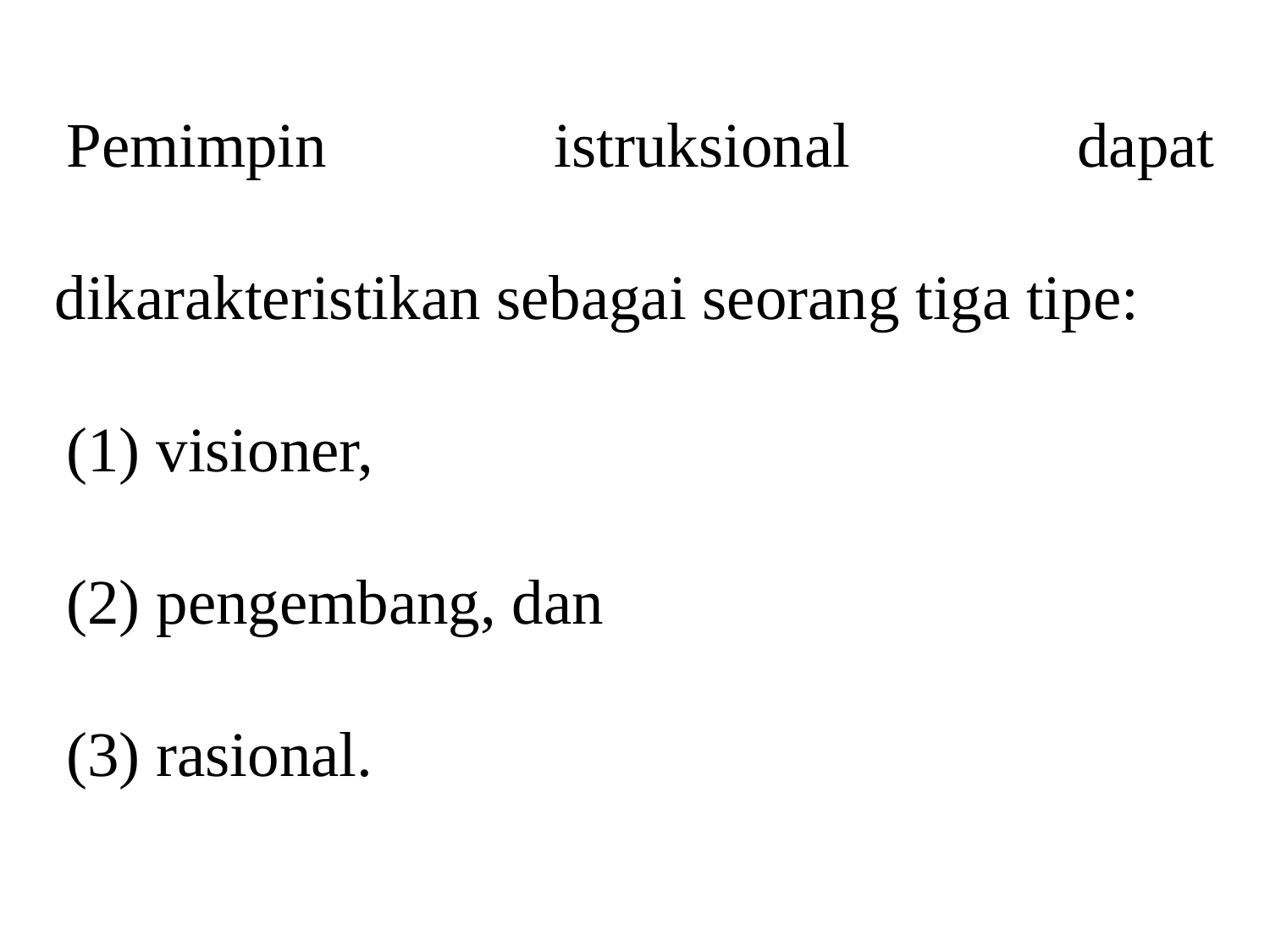

Pemimpin istruksional dapat dikarakteristikan sebagai seorang tiga tipe:
(1) visioner,
(2) pengembang, dan
(3) rasional.